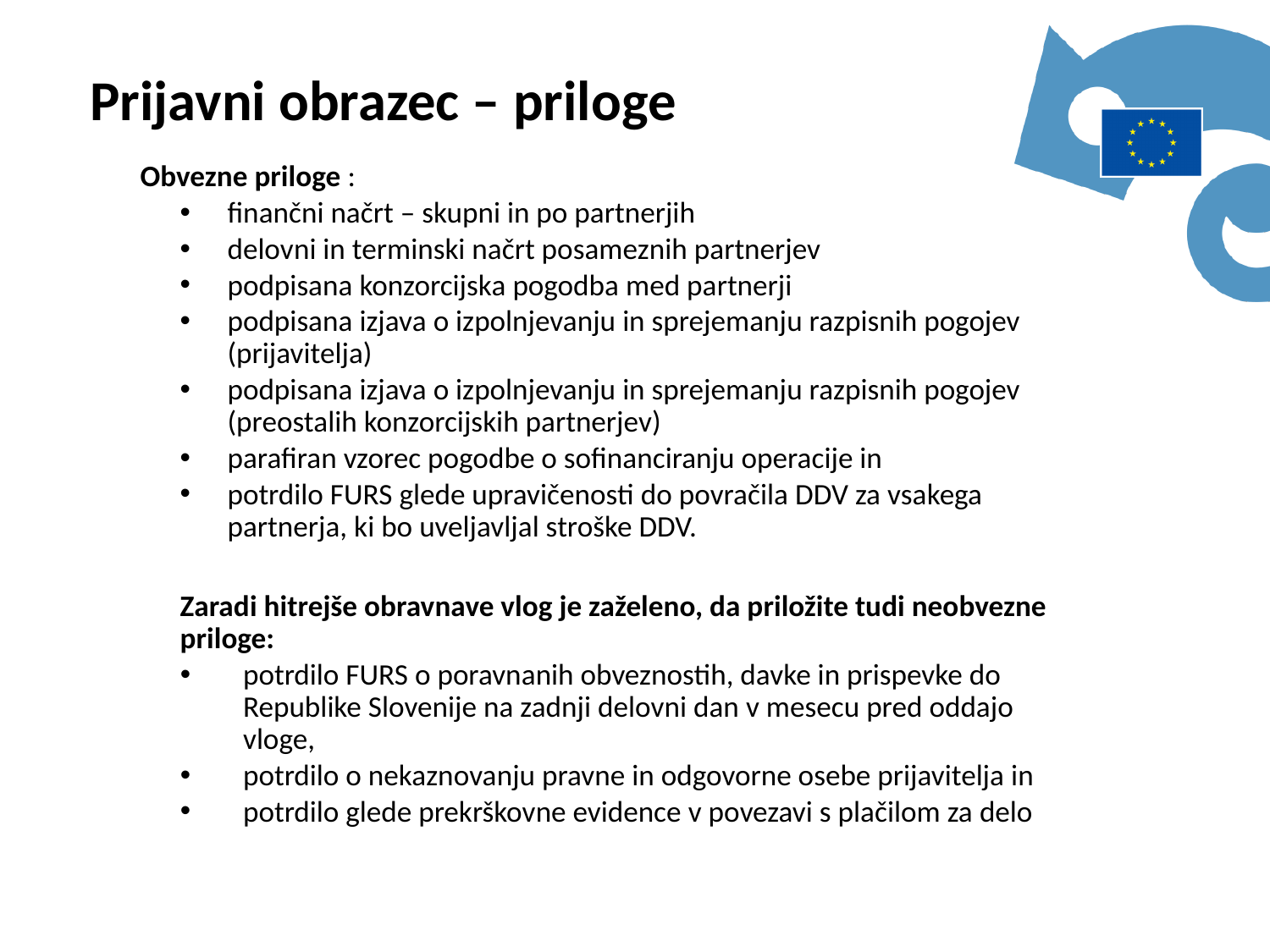

Prijavni obrazec – priloge

        Obvezne priloge :
finančni načrt – skupni in po partnerjih
delovni in terminski načrt posameznih partnerjev
podpisana konzorcijska pogodba med partnerji
podpisana izjava o izpolnjevanju in sprejemanju razpisnih pogojev (prijavitelja)
podpisana izjava o izpolnjevanju in sprejemanju razpisnih pogojev (preostalih konzorcijskih partnerjev)
parafiran vzorec pogodbe o sofinanciranju operacije in
potrdilo FURS glede upravičenosti do povračila DDV za vsakega partnerja, ki bo uveljavljal stroške DDV.

Zaradi hitrejše obravnave vlog je zaželeno, da priložite tudi neobvezne priloge:
potrdilo FURS o poravnanih obveznostih, davke in prispevke do Republike Slovenije na zadnji delovni dan v mesecu pred oddajo vloge,
potrdilo o nekaznovanju pravne in odgovorne osebe prijavitelja in
potrdilo glede prekrškovne evidence v povezavi s plačilom za delo